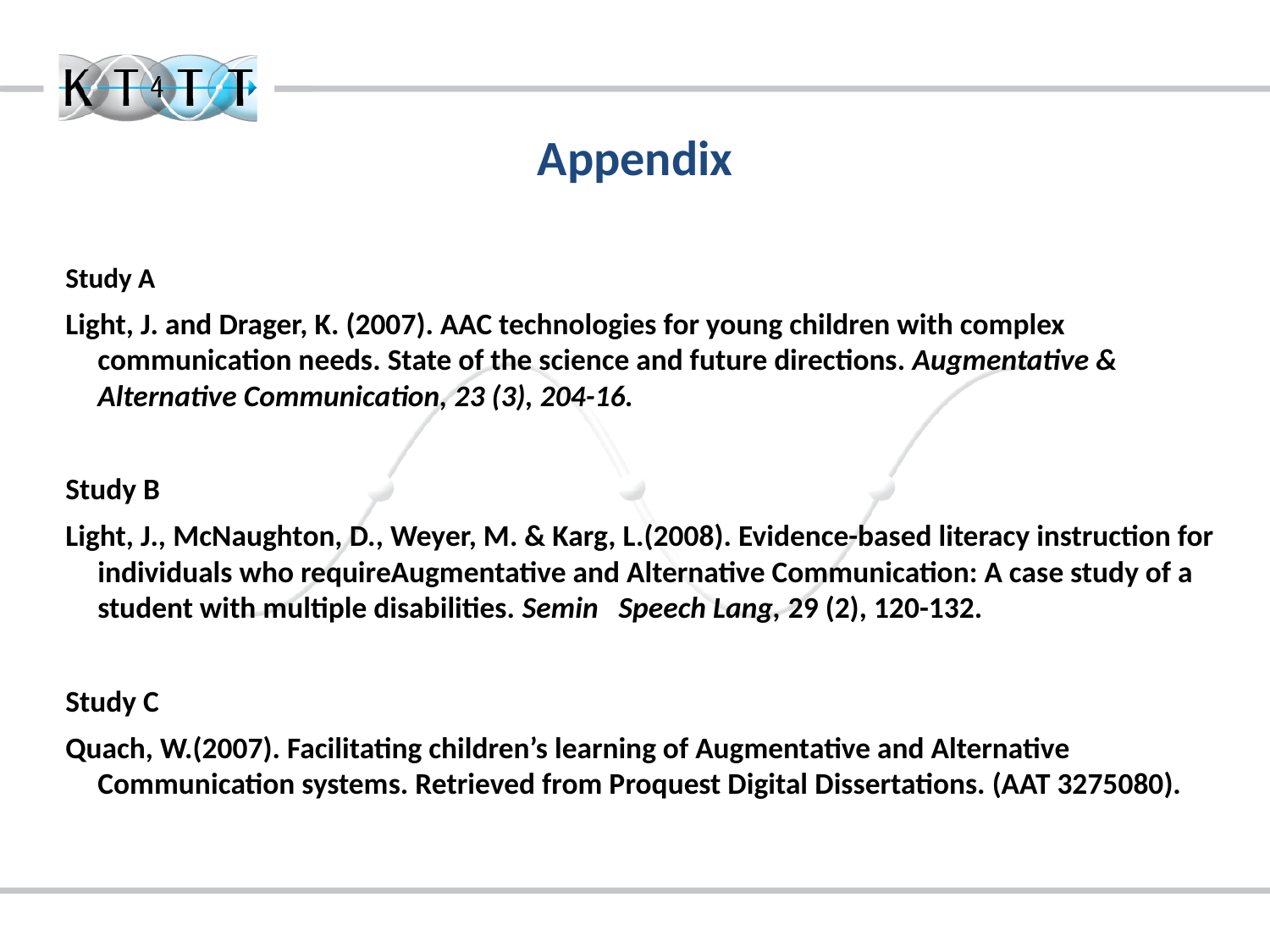

# Appendix
Study A
Light, J. and Drager, K. (2007). AAC technologies for young children with complex communication needs. State of the science and future directions. Augmentative & Alternative Communication, 23 (3), 204-16.

Study B
Light, J., McNaughton, D., Weyer, M. & Karg, L.(2008). Evidence-based literacy instruction for individuals who requireAugmentative and Alternative Communication: A case study of a student with multiple disabilities. Semin   Speech Lang, 29 (2), 120-132.

Study C
Quach, W.(2007). Facilitating children’s learning of Augmentative and Alternative  Communication systems. Retrieved from Proquest Digital Dissertations. (AAT 3275080).